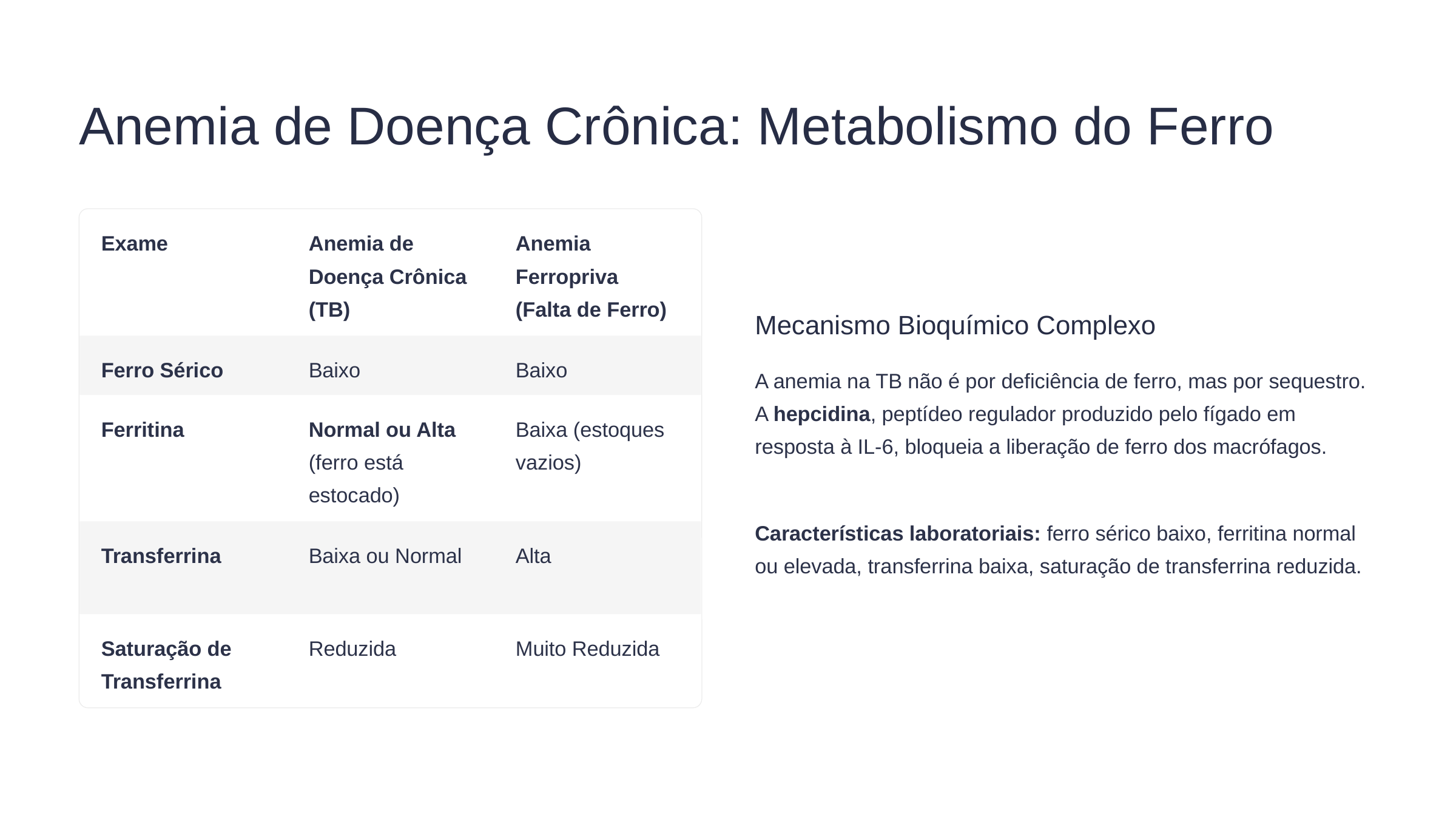

Anemia de Doença Crônica: Metabolismo do Ferro

Exame
Anemia de Doença Crônica (TB)
Anemia Ferropriva (Falta de Ferro)
Mecanismo Bioquímico Complexo

Ferro Sérico
Baixo
Baixo
A anemia na TB não é por deficiência de ferro, mas por sequestro. A hepcidina, peptídeo regulador produzido pelo fígado em resposta à IL-6, bloqueia a liberação de ferro dos macrófagos.

Ferritina
Normal ou Alta (ferro está estocado)
Baixa (estoques vazios)
Características laboratoriais: ferro sérico baixo, ferritina normal ou elevada, transferrina baixa, saturação de transferrina reduzida.

Transferrina
Baixa ou Normal
Alta

Saturação de Transferrina
Reduzida
Muito Reduzida